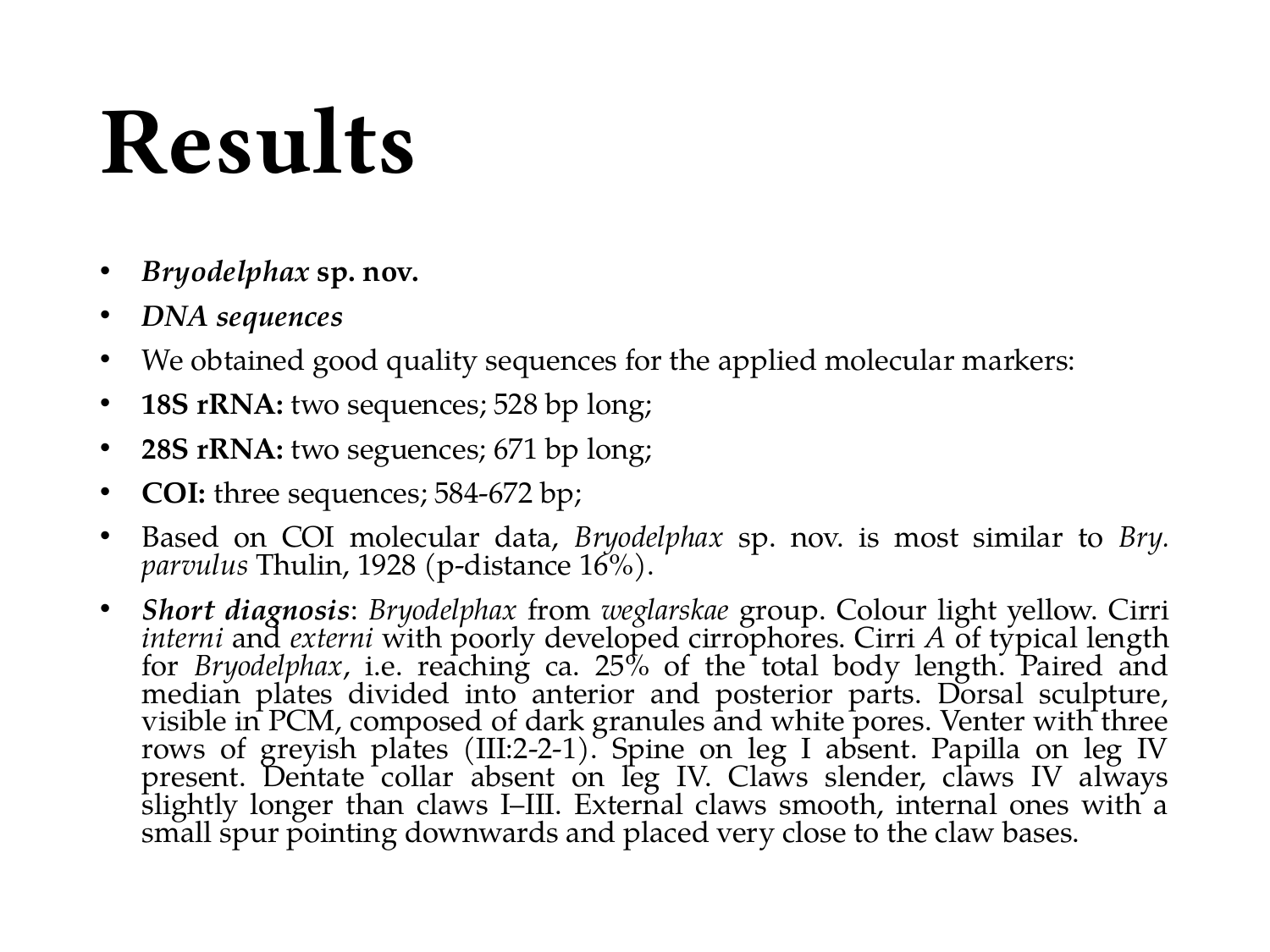

# Results
Bryodelphax sp. nov.
DNA sequences
We obtained good quality sequences for the applied molecular markers:
18S rRNA: two sequences; 528 bp long;
28S rRNA: two seguences; 671 bp long;
COI: three sequences; 584-672 bp;
Based on COI molecular data, Bryodelphax sp. nov. is most similar to Bry. parvulus Thulin, 1928 (p-distance 16%).
Short diagnosis: Bryodelphax from weglarskae group. Colour light yellow. Cirri interni and externi with poorly developed cirrophores. Cirri A of typical length for Bryodelphax, i.e. reaching ca. 25% of the total body length. Paired and median plates divided into anterior and posterior parts. Dorsal sculpture, visible in PCM, composed of dark granules and white pores. Venter with three rows of greyish plates (III:2-2-1). Spine on leg I absent. Papilla on leg IV present. Dentate collar absent on leg IV. Claws slender, claws IV always slightly longer than claws I–III. External claws smooth, internal ones with a small spur pointing downwards and placed very close to the claw bases.